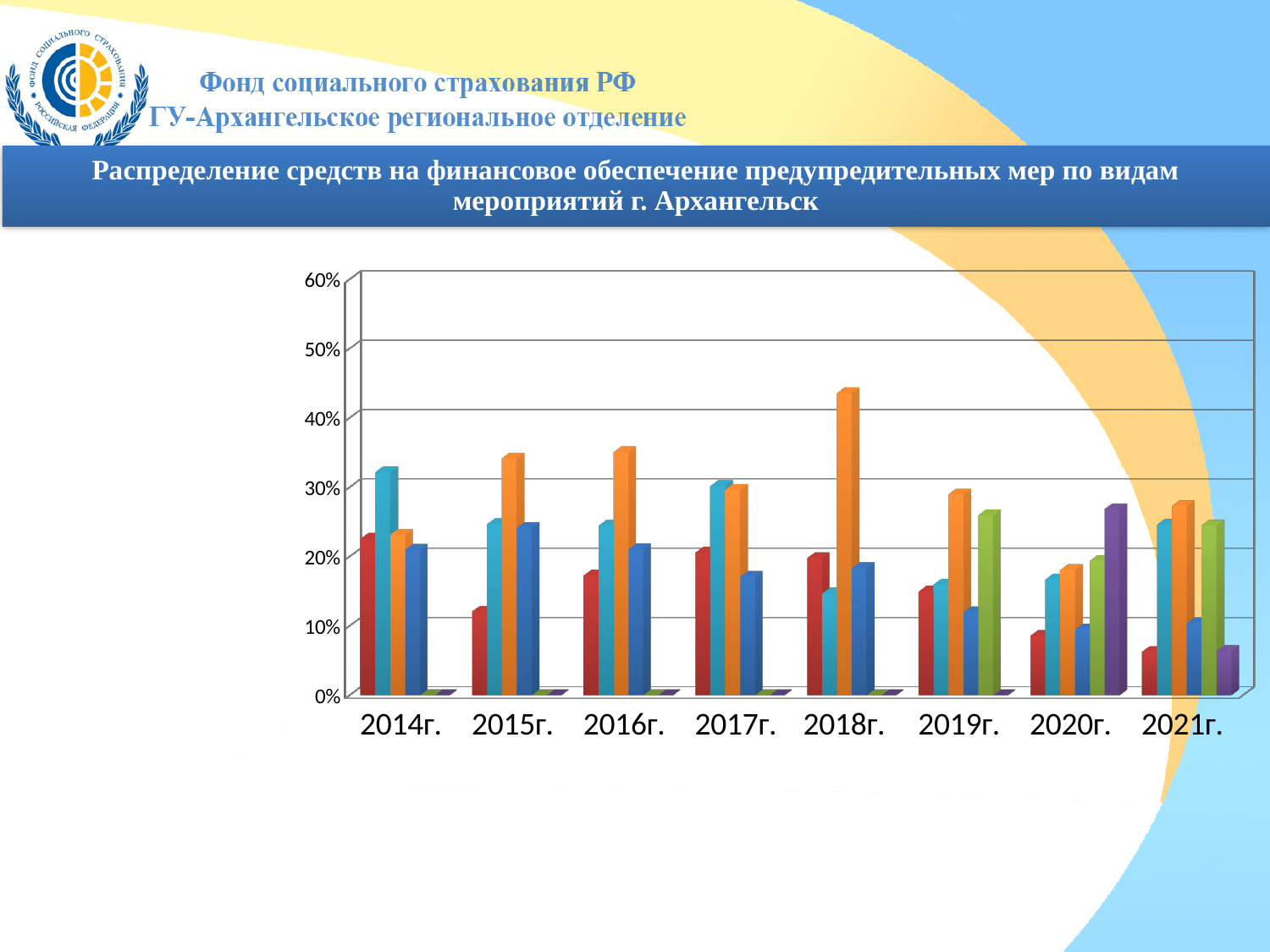

Распределение средств на финансовое обеспечение предупредительных мер по видам мероприятий г. Архангельск

[unsupported chart]